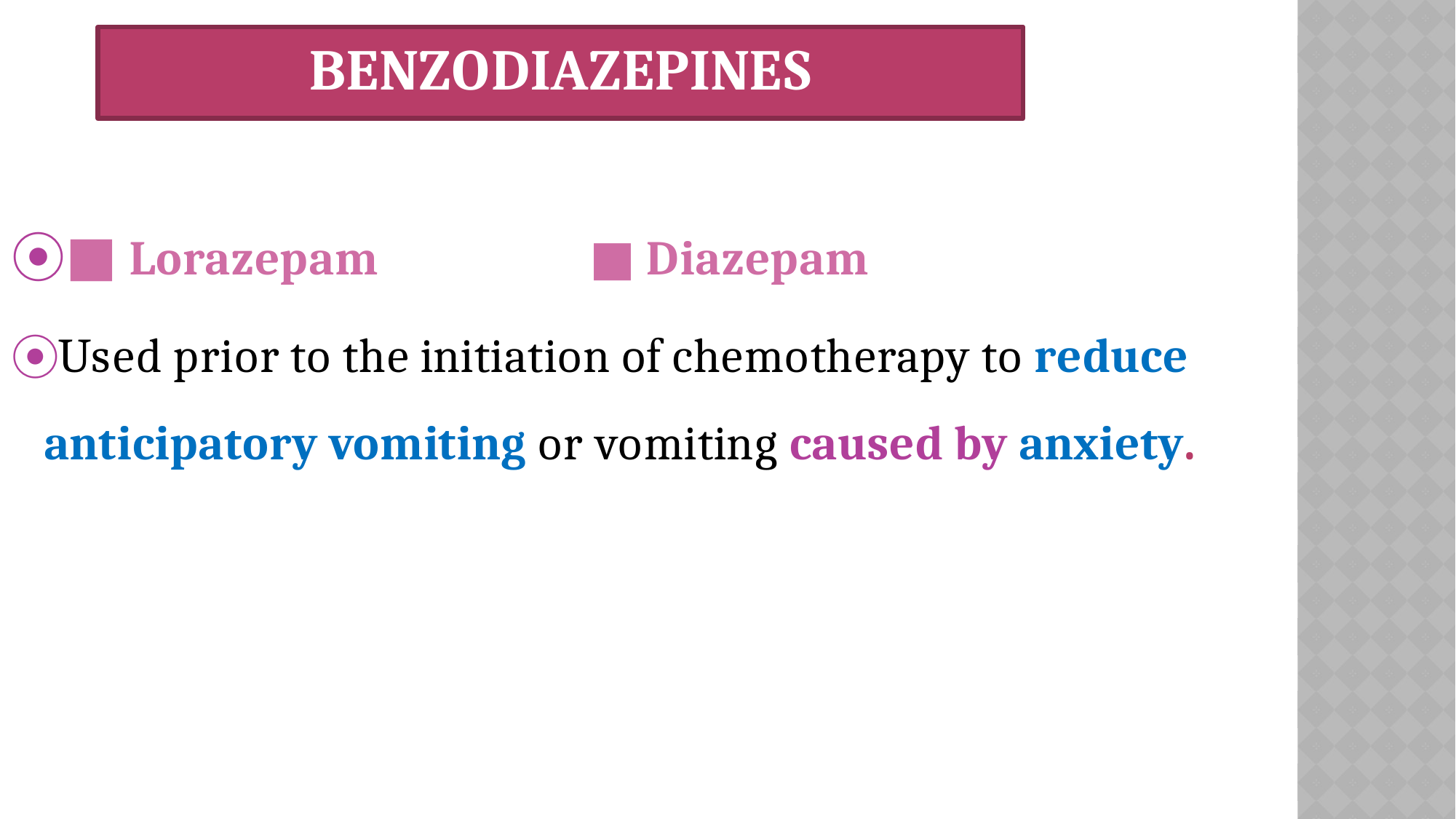

# BENZODIAZEPINES
■ Lorazepam		■ Diazepam
Used prior to the initiation of chemotherapy to reduce anticipatory vomiting or vomiting caused by anxiety.